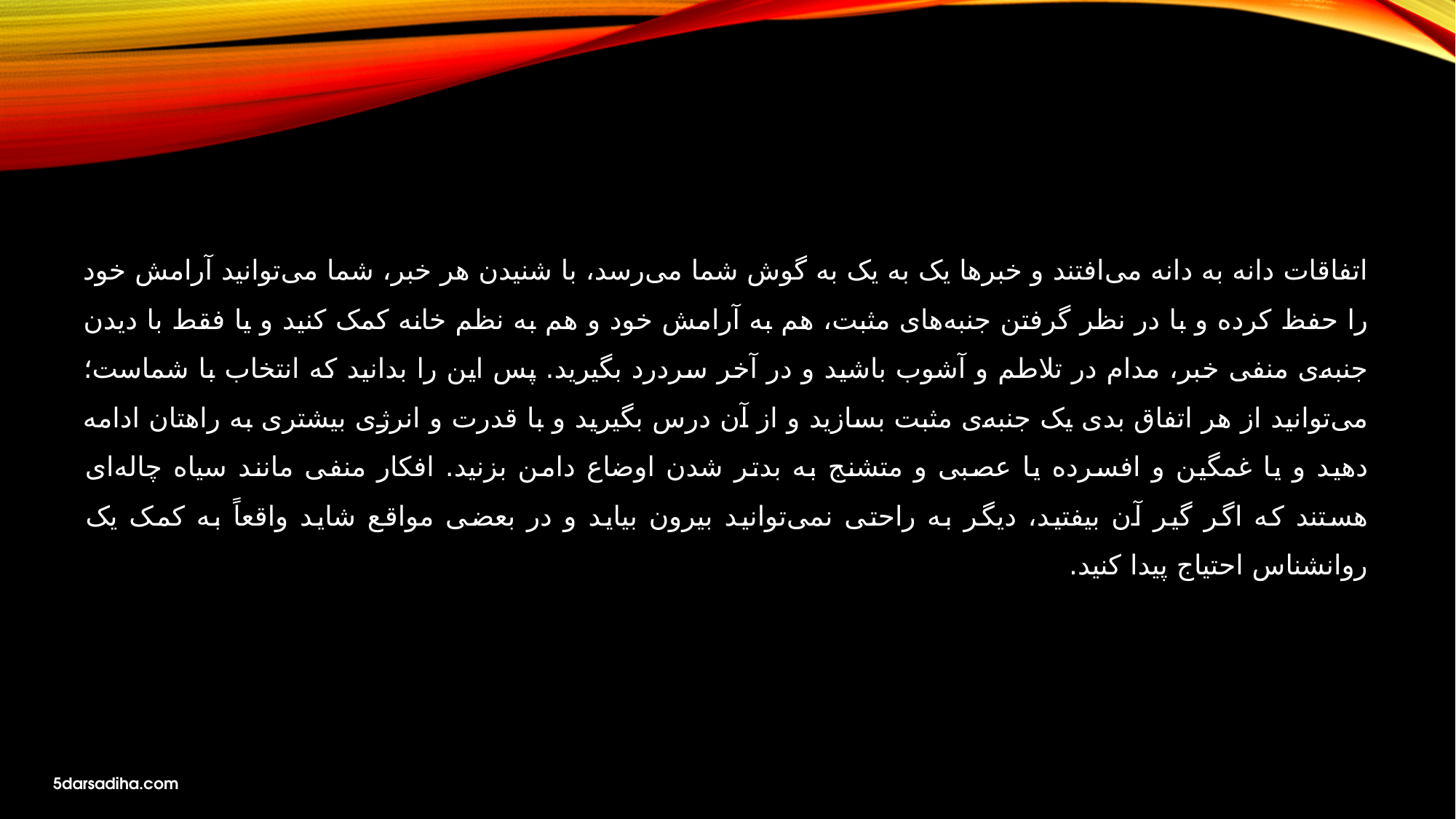

اتفاقات دانه به دانه می‌افتند و خبرها یک به یک به گوش شما می‌رسد، با شنیدن هر خبر، شما می‌توانید آرامش خود را حفظ کرده و با در نظر گرفتن جنبه‌های مثبت، هم به آرامش خود و هم به نظم خانه کمک کنید و یا فقط با دیدن جنبه‌ی منفی خبر، مدام در تلاطم و آشوب باشید و در آخر سردرد بگیرید. پس این را بدانید که انتخاب با شماست؛ می‌توانید از هر اتفاق بدی یک جنبه‌ی مثبت بسازید و از آن درس بگیرید و با قدرت و انرژی بیشتری به راهتان ادامه دهید و یا غمگین و افسرده یا عصبی و متشنج به بدتر شدن اوضاع دامن بزنید. افکار منفی مانند سیاه چاله‌ای هستند که اگر گیر آن بیفتید، دیگر به راحتی نمی‌توانید بیرون بیاید و در بعضی مواقع شاید واقعاً به کمک یک روانشناس احتیاج پیدا کنید.

5darsadiha.com